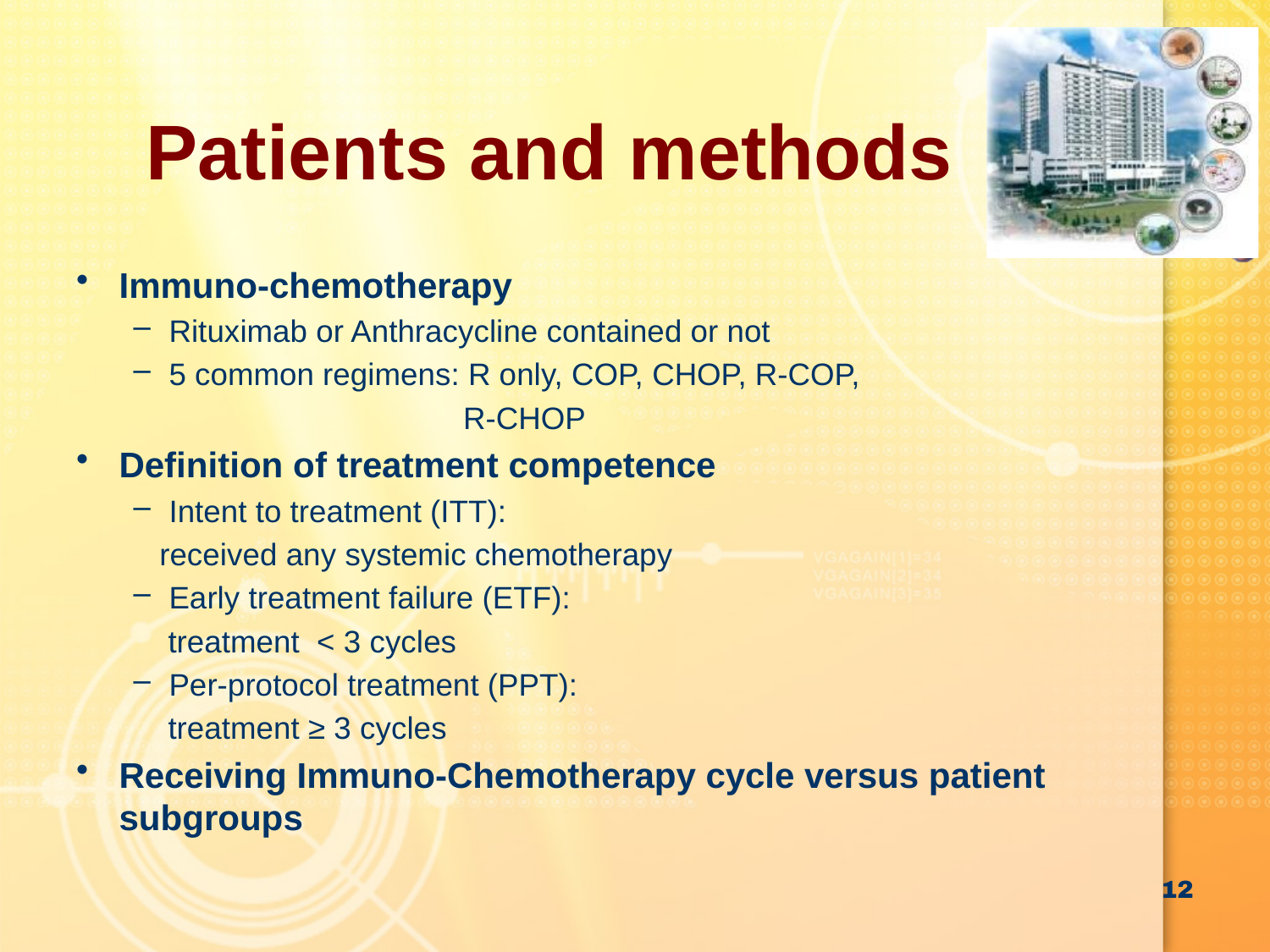

# Patients and methods
Immuno-chemotherapy
Rituximab or Anthracycline contained or not
5 common regimens: R only, COP, CHOP, R-COP,
                                      R-CHOP
Definition of treatment competence
Intent to treatment (ITT):
   received any systemic chemotherapy
Early treatment failure (ETF):
    treatment  < 3 cycles
Per-protocol treatment (PPT):
    treatment ≥ 3 cycles
Receiving Immuno-Chemotherapy cycle versus patient subgroups

12